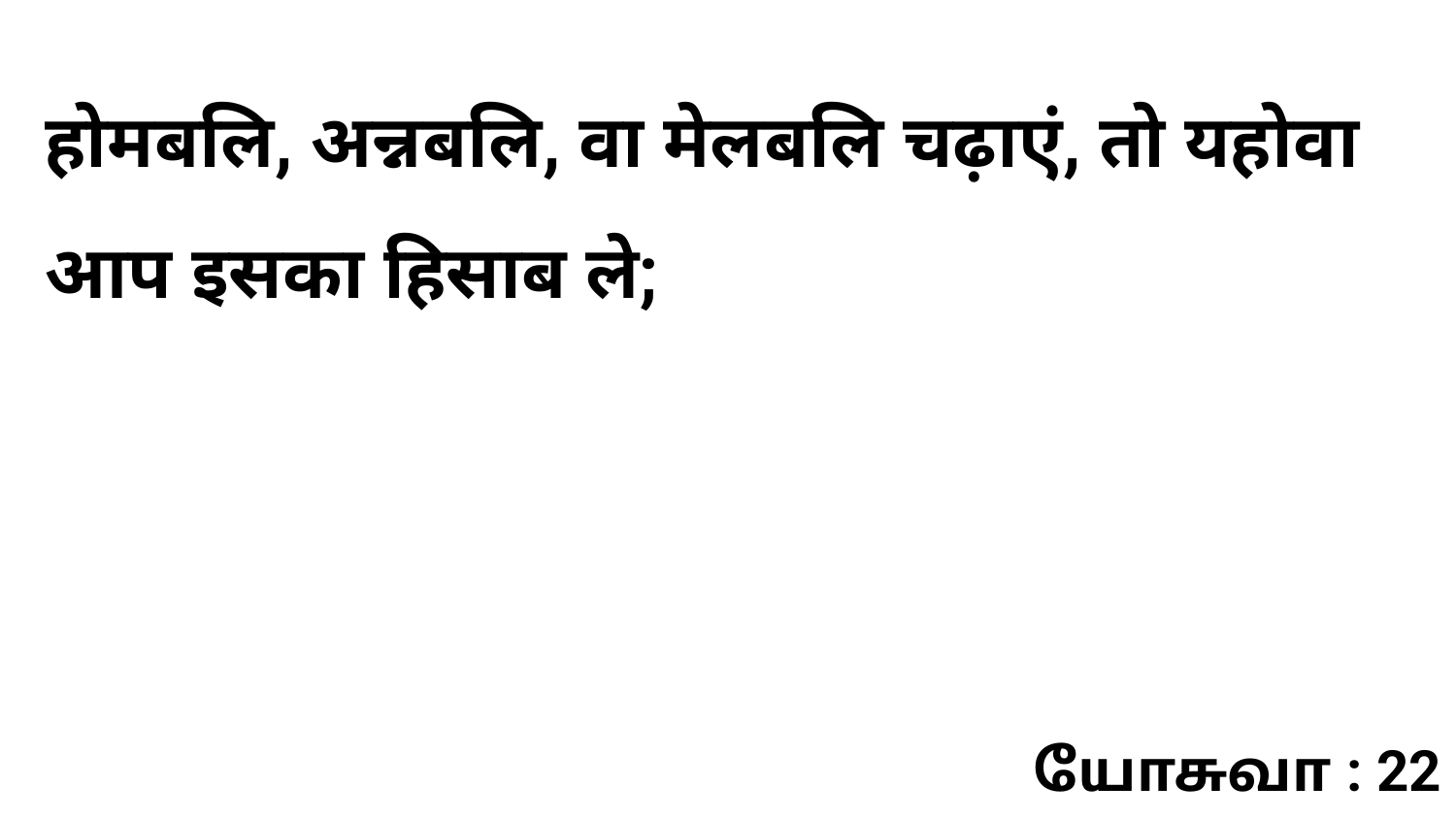

होमबलि, अन्नबलि, वा मेलबलि चढ़ाएं, तो यहोवा आप इसका हिसाब ले;
யோசுவா : 22